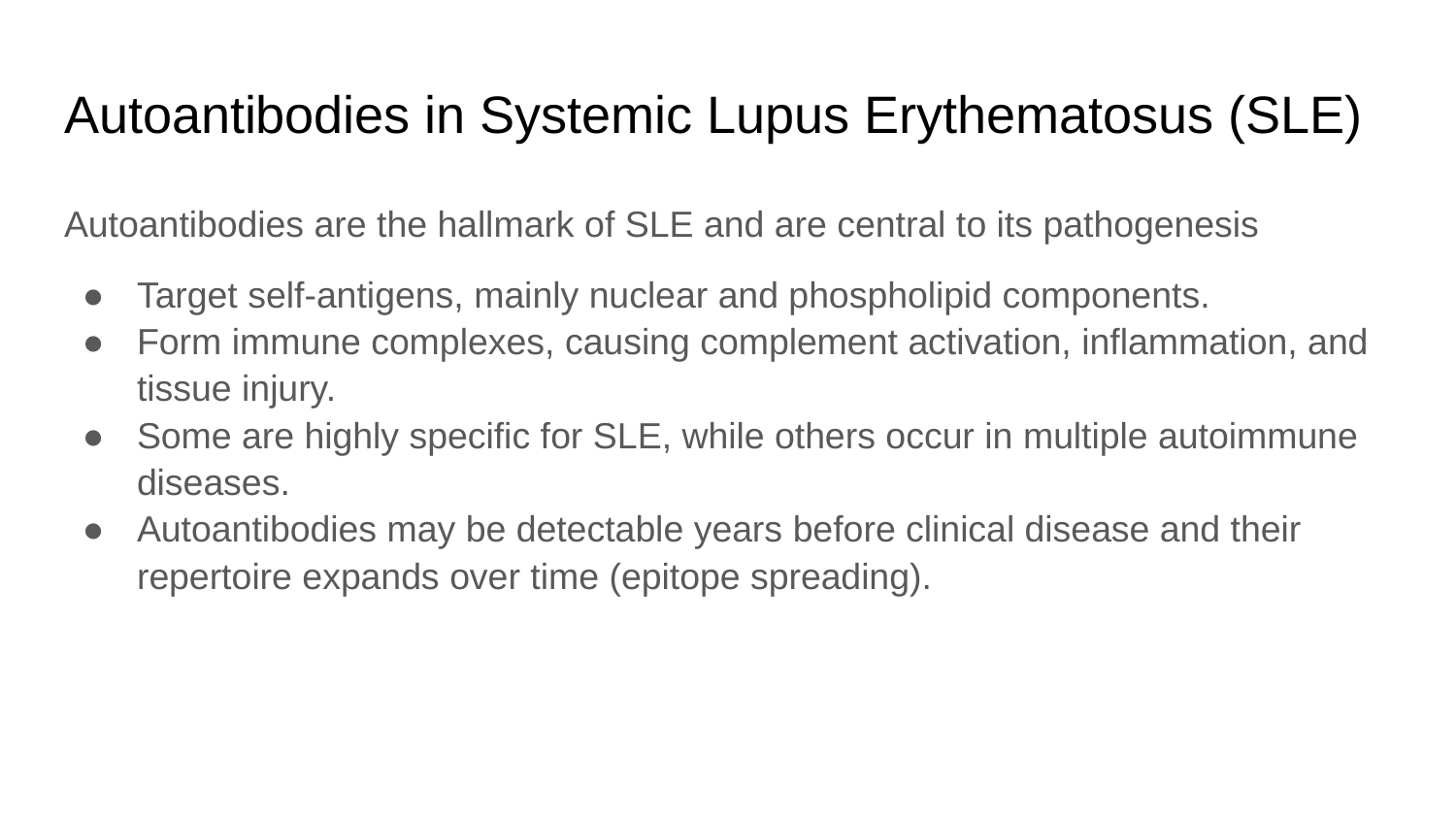

# Autoantibodies in Systemic Lupus Erythematosus (SLE)
Autoantibodies are the hallmark of SLE and are central to its pathogenesis
Target self-antigens, mainly nuclear and phospholipid components.
Form immune complexes, causing complement activation, inflammation, and tissue injury.
Some are highly specific for SLE, while others occur in multiple autoimmune diseases.
Autoantibodies may be detectable years before clinical disease and their repertoire expands over time (epitope spreading).